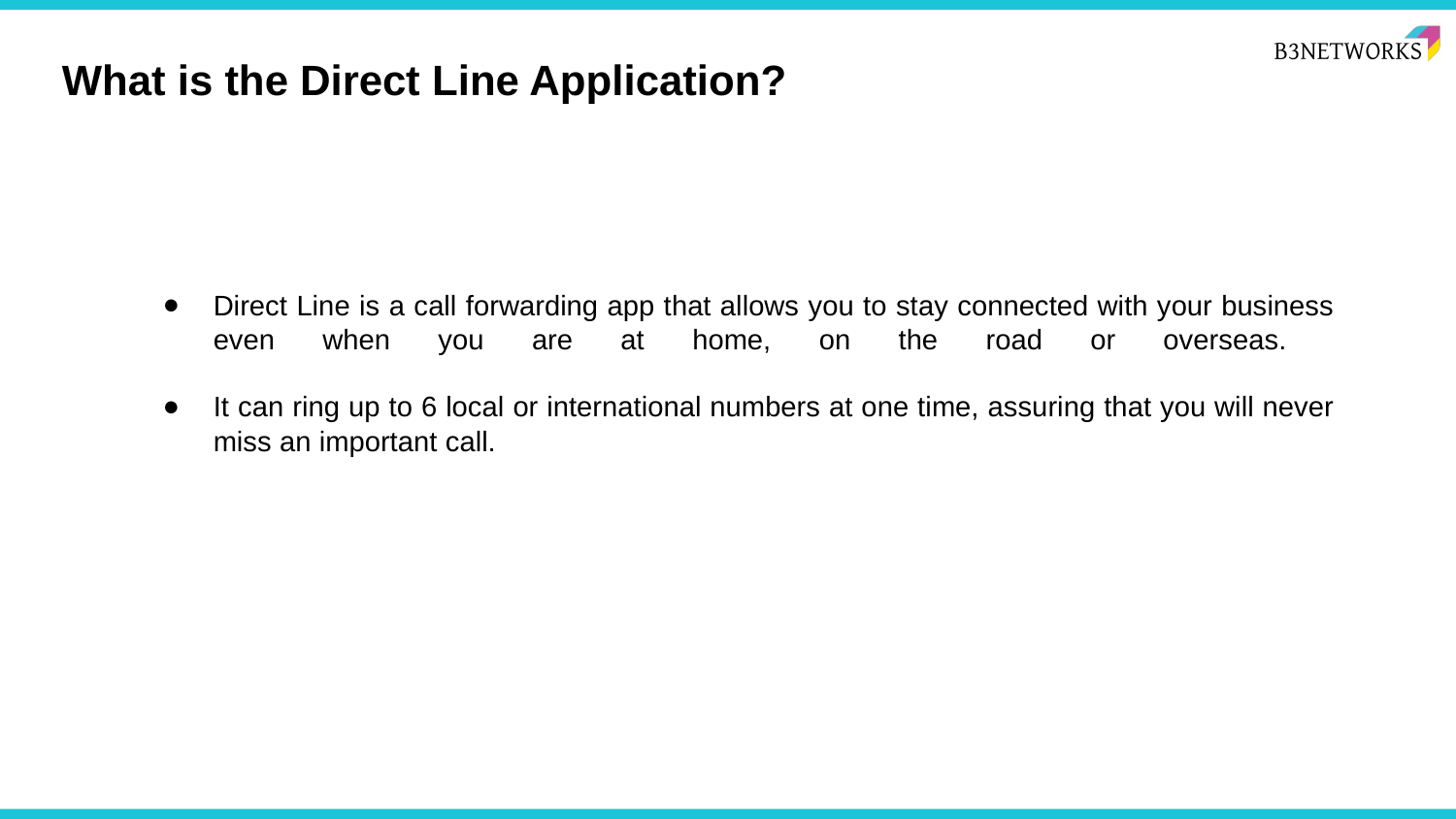

# What is the Direct Line Application?
Direct Line is a call forwarding app that allows you to stay connected with your business even when you are at home, on the road or overseas.
It can ring up to 6 local or international numbers at one time, assuring that you will never miss an important call.